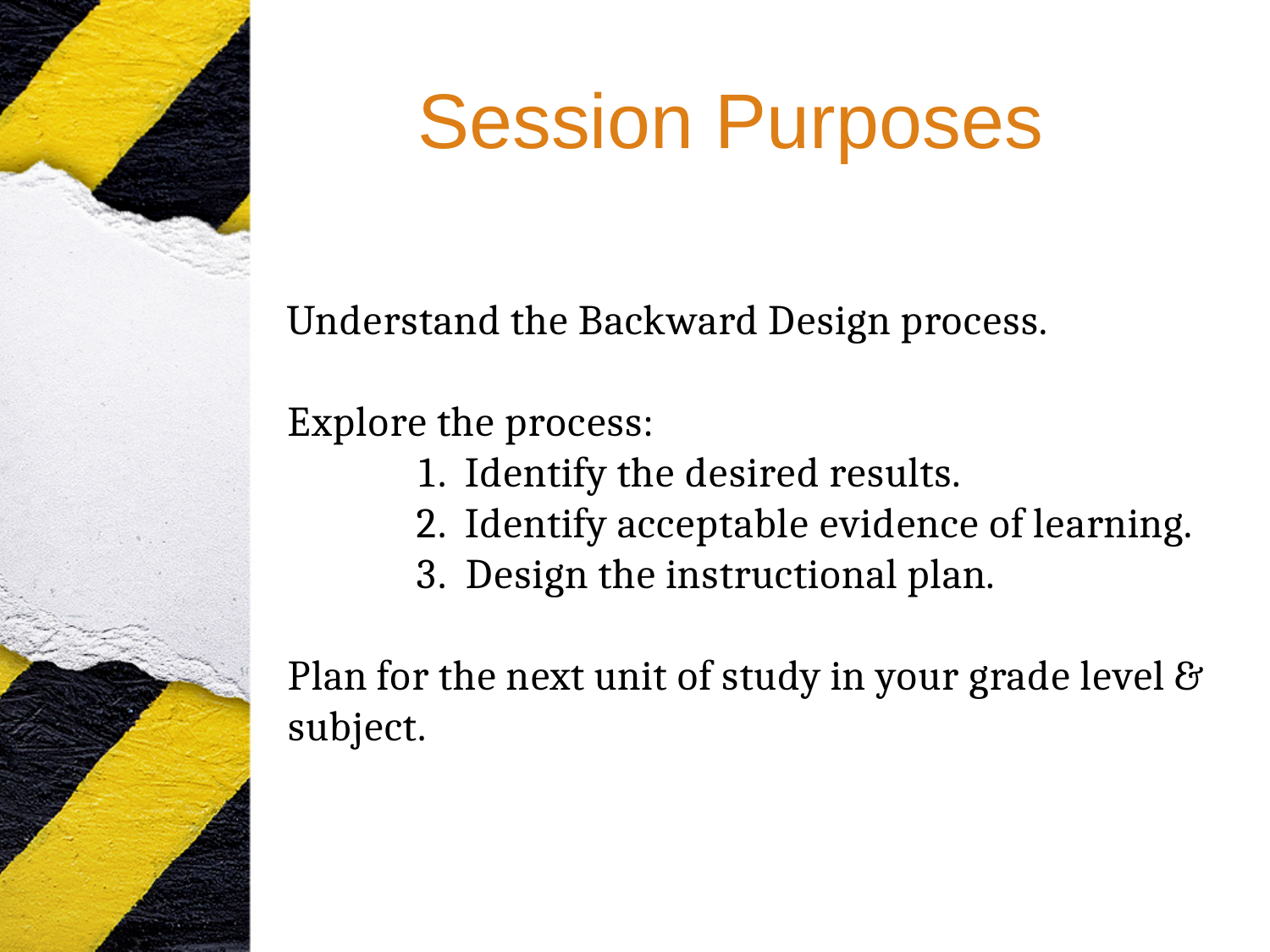

# Session Purposes
Understand the Backward Design process.

Explore the process:
	1.  Identify the desired results.
	2.  Identify acceptable evidence of learning.
	3.  Design the instructional plan.

Plan for the next unit of study in your grade level & subject.